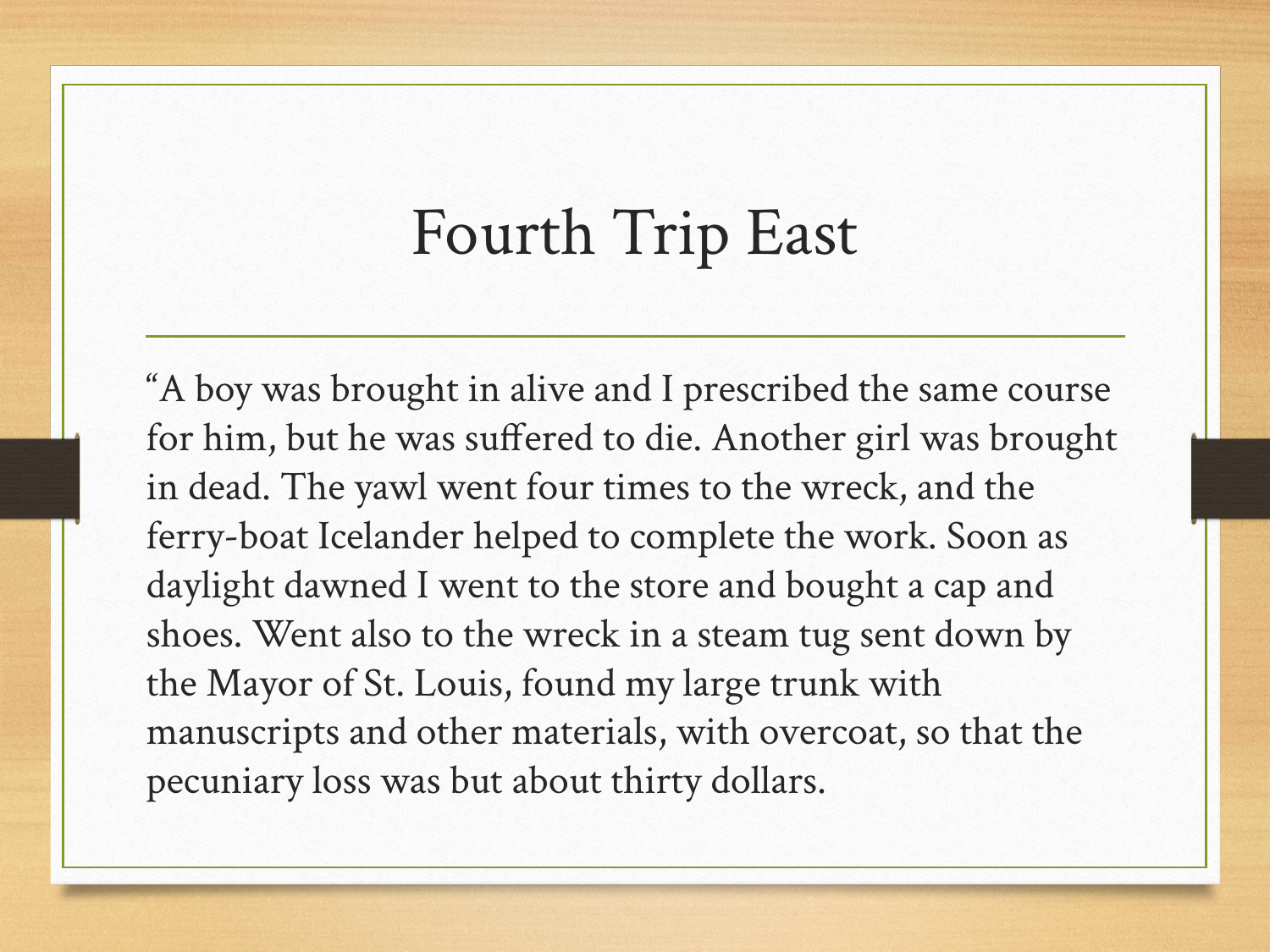

# Fourth Trip East
“A boy was brought in alive and I prescribed the same course for him, but he was suffered to die. Another girl was brought in dead. The yawl went four times to the wreck, and the ferry-boat Icelander helped to complete the work. Soon as daylight dawned I went to the store and bought a cap and shoes. Went also to the wreck in a steam tug sent down by the Mayor of St. Louis, found my large trunk with manuscripts and other materials, with overcoat, so that the pecuniary loss was but about thirty dollars.